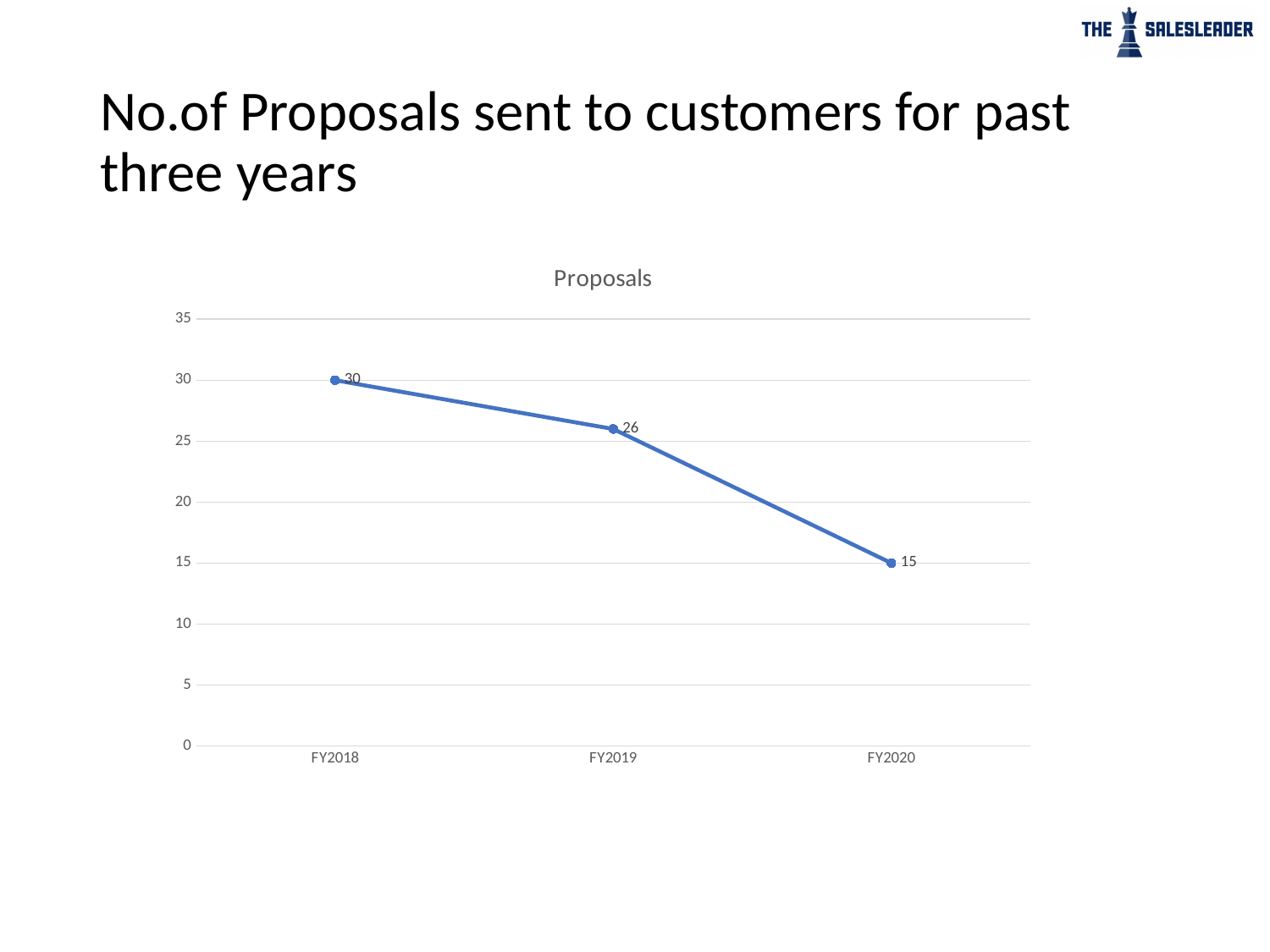

# No.of Proposals sent to customers for past three years

### Chart:

| Category | Proposals |
|---|---|
| FY2018 | 30.0 |
| FY2019 | 26.0 |
| FY2020 | 15.0 |